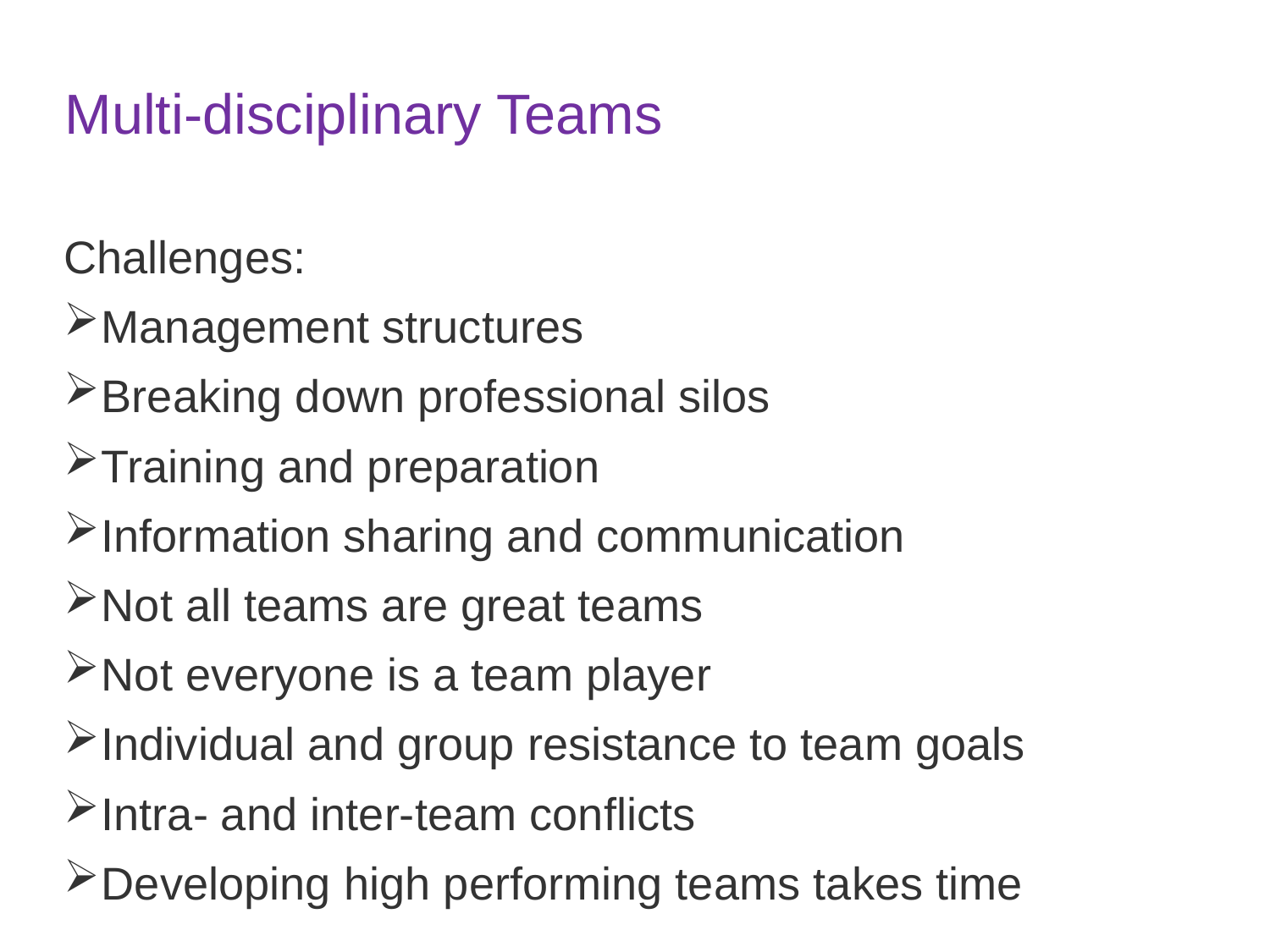

# Multi-disciplinary Teams
Challenges:
Management structures
Breaking down professional silos
Training and preparation
Information sharing and communication
Not all teams are great teams
Not everyone is a team player
Individual and group resistance to team goals
Intra- and inter-team conflicts
Developing high performing teams takes time